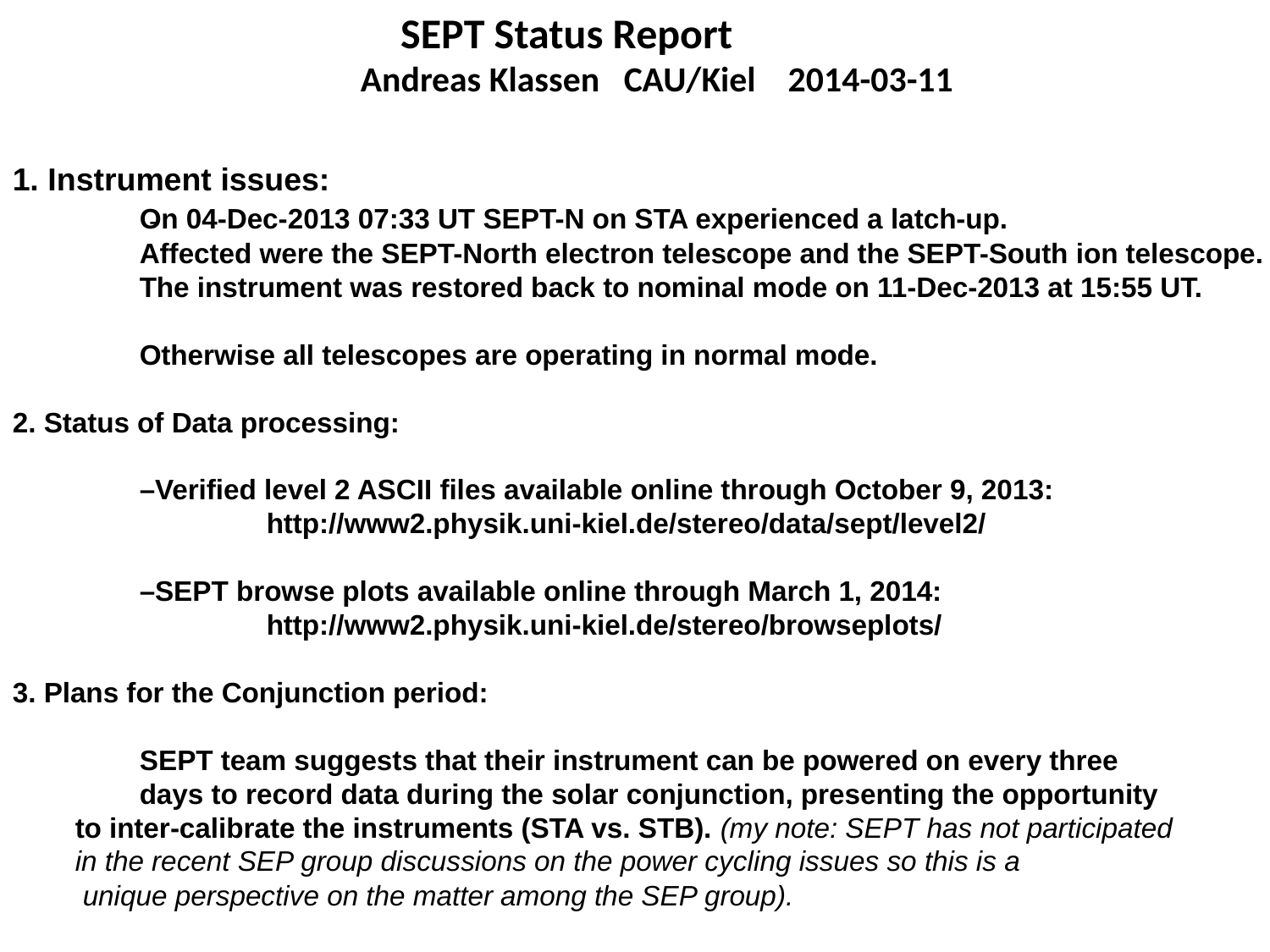

SEPT Status Report
Andreas Klassen   CAU/Kiel    2014-03-11

-

1. Instrument issues:
	On 04-Dec-2013 07:33 UT SEPT-N on STA experienced a latch-up.
	Affected were the SEPT-North electron telescope and the SEPT-South ion telescope.
	The instrument was restored back to nominal mode on 11-Dec-2013 at 15:55 UT.

	Otherwise all telescopes are operating in normal mode.

2. Status of Data processing:

	–Verified level 2 ASCII files available online through October 9, 2013:
		http://www2.physik.uni-kiel.de/stereo/data/sept/level2/

	–SEPT browse plots available online through March 1, 2014:
		http://www2.physik.uni-kiel.de/stereo/browseplots/

3. Plans for the Conjunction period:

	SEPT team suggests that their instrument can be powered on every three
	days to record data during the solar conjunction, presenting the opportunity
        to inter-calibrate the instruments (STA vs. STB). (my note: SEPT has not participated
        in the recent SEP group discussions on the power cycling issues so this is a
         unique perspective on the matter among the SEP group).